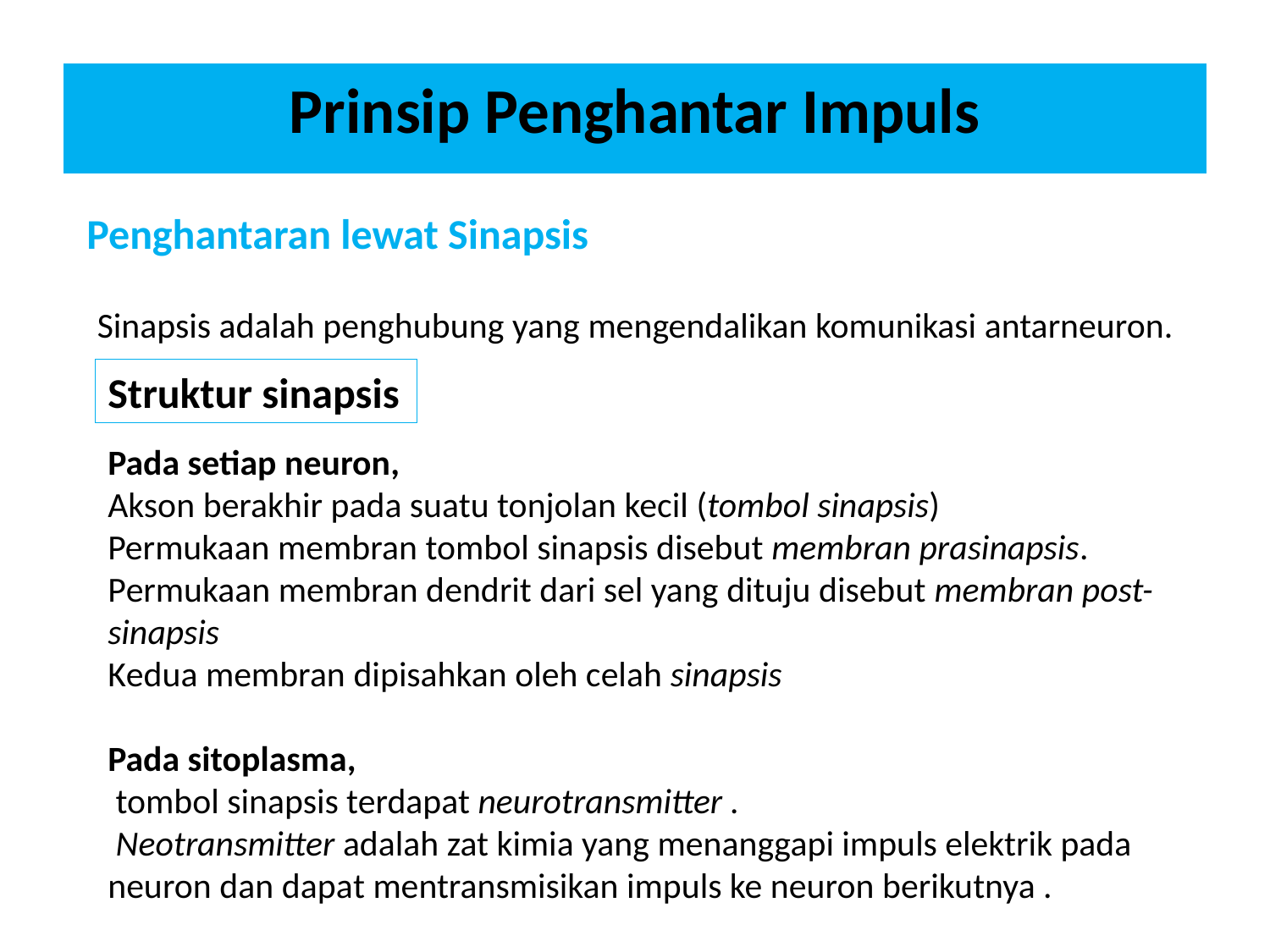

# Prinsip Penghantar Impuls
Penghantaran lewat Sinapsis
Sinapsis adalah penghubung yang mengendalikan komunikasi antarneuron.
Struktur sinapsis
Pada setiap neuron,
Akson berakhir pada suatu tonjolan kecil (tombol sinapsis)
Permukaan membran tombol sinapsis disebut membran prasinapsis.
Permukaan membran dendrit dari sel yang dituju disebut membran post-sinapsis
Kedua membran dipisahkan oleh celah sinapsis

Pada sitoplasma,
 tombol sinapsis terdapat neurotransmitter .
 Neotransmitter adalah zat kimia yang menanggapi impuls elektrik pada neuron dan dapat mentransmisikan impuls ke neuron berikutnya .